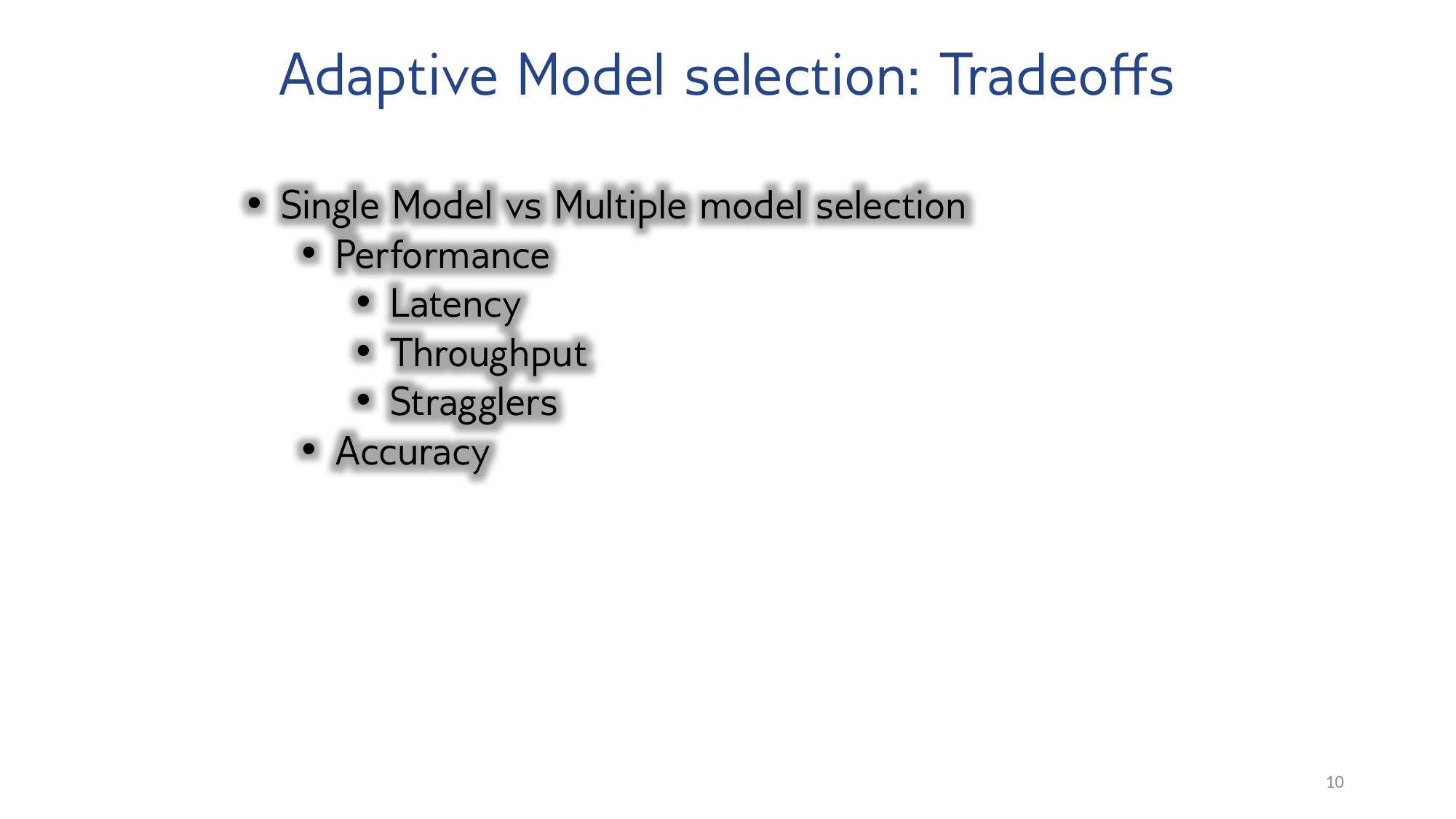

# Adaptive Model selection: Tradeoffs
Single Model vs Multiple model selection
Performance
Latency
Throughput
Stragglers
Accuracy

10